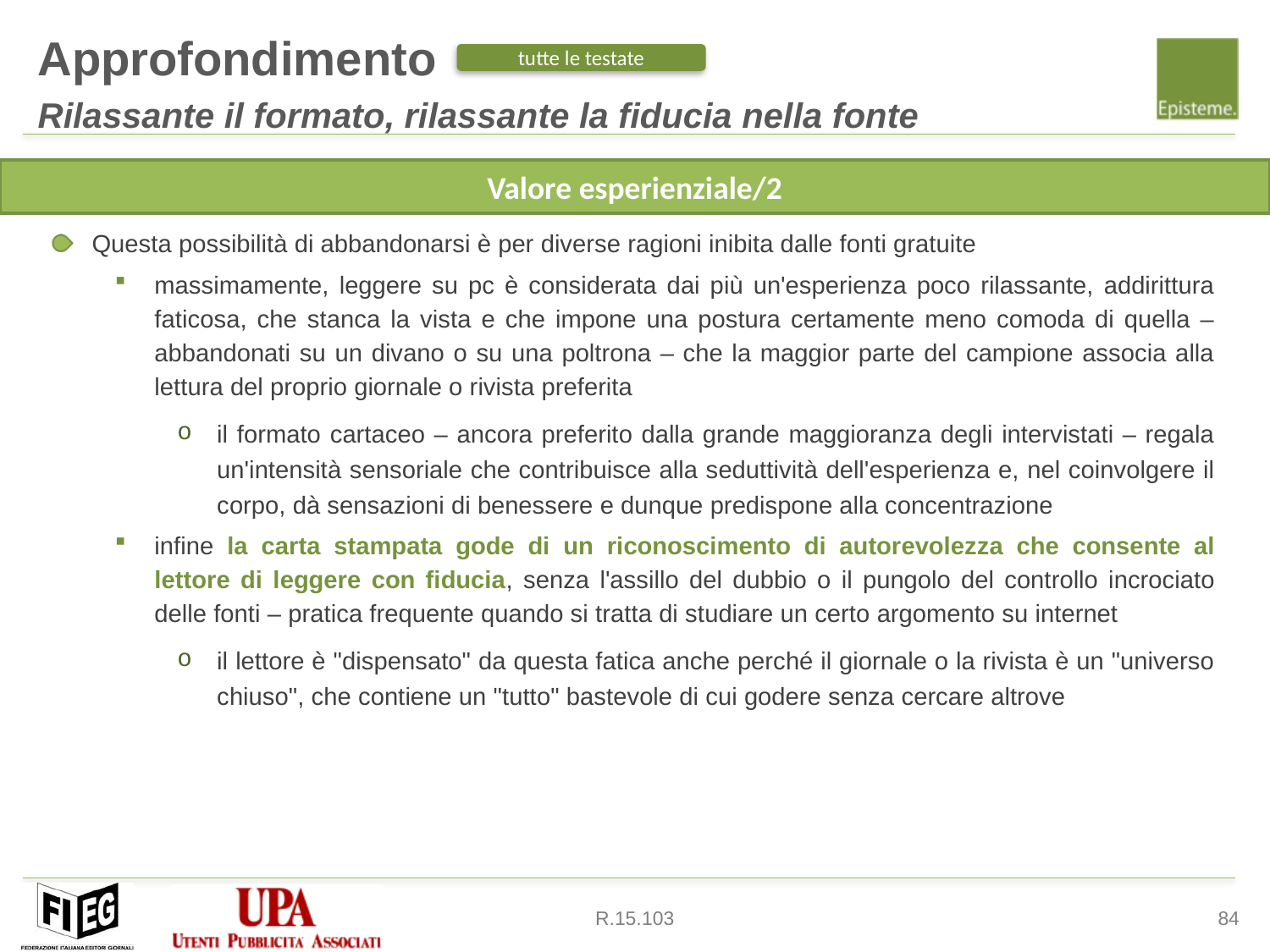

Approfondimento
Rilassante il formato, rilassante la fiducia nella fonte
tutte le testate

Questa possibilità di abbandonarsi è per diverse ragioni inibita dalle fonti gratuite
massimamente, leggere su pc è considerata dai più un'esperienza poco rilassante, addirittura faticosa, che stanca la vista e che impone una postura certamente meno comoda di quella – abbandonati su un divano o su una poltrona – che la maggior parte del campione associa alla lettura del proprio giornale o rivista preferita
il formato cartaceo – ancora preferito dalla grande maggioranza degli intervistati – regala un'intensità sensoriale che contribuisce alla seduttività dell'esperienza e, nel coinvolgere il corpo, dà sensazioni di benessere e dunque predispone alla concentrazione
infine la carta stampata gode di un riconoscimento di autorevolezza che consente al lettore di leggere con fiducia, senza l'assillo del dubbio o il pungolo del controllo incrociato delle fonti – pratica frequente quando si tratta di studiare un certo argomento su internet
il lettore è "dispensato" da questa fatica anche perché il giornale o la rivista è un "universo chiuso", che contiene un "tutto" bastevole di cui godere senza cercare altrove

Valore esperienziale/2